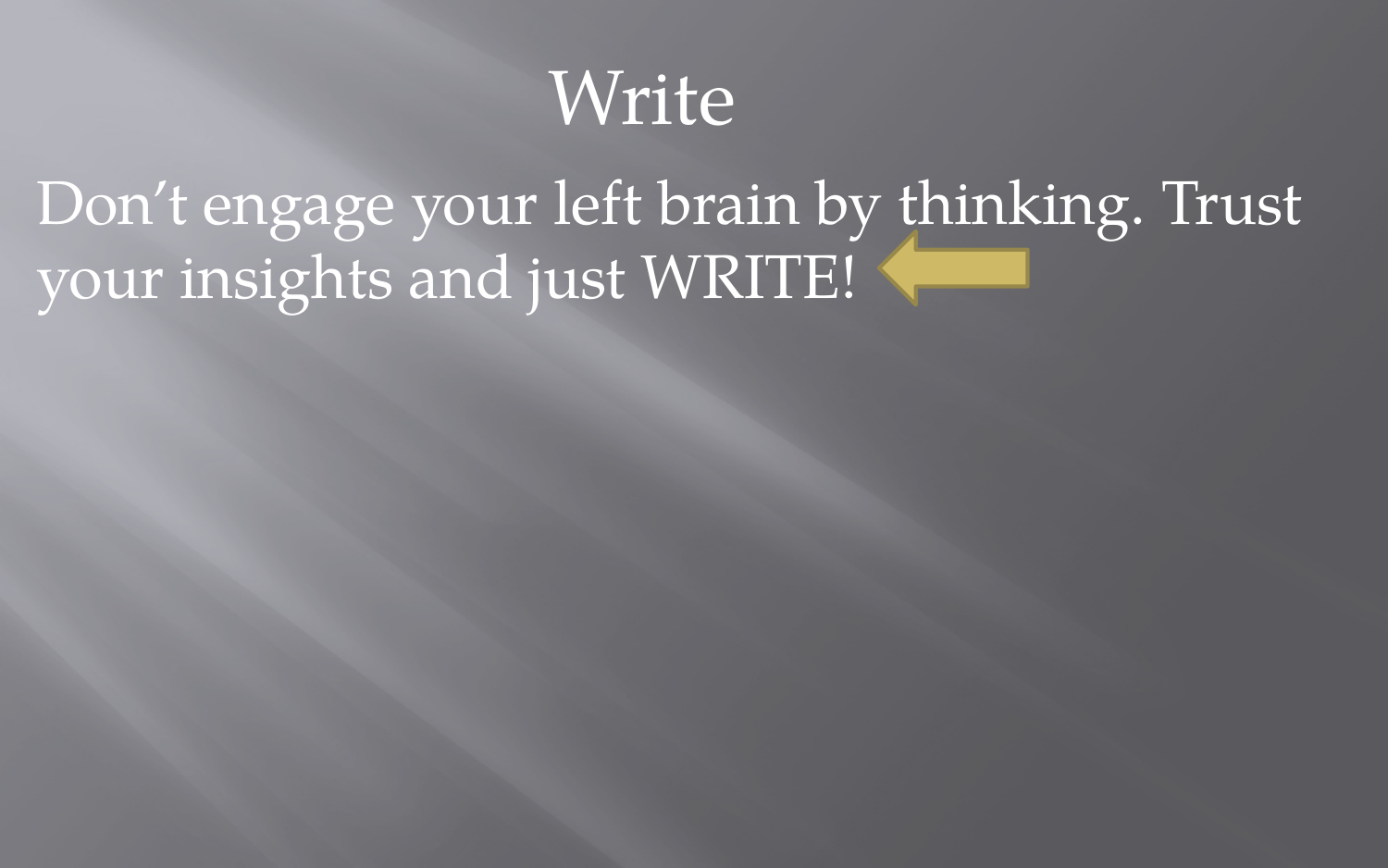

Write
Don’t engage your left brain by thinking. Trust your insights and just WRITE!